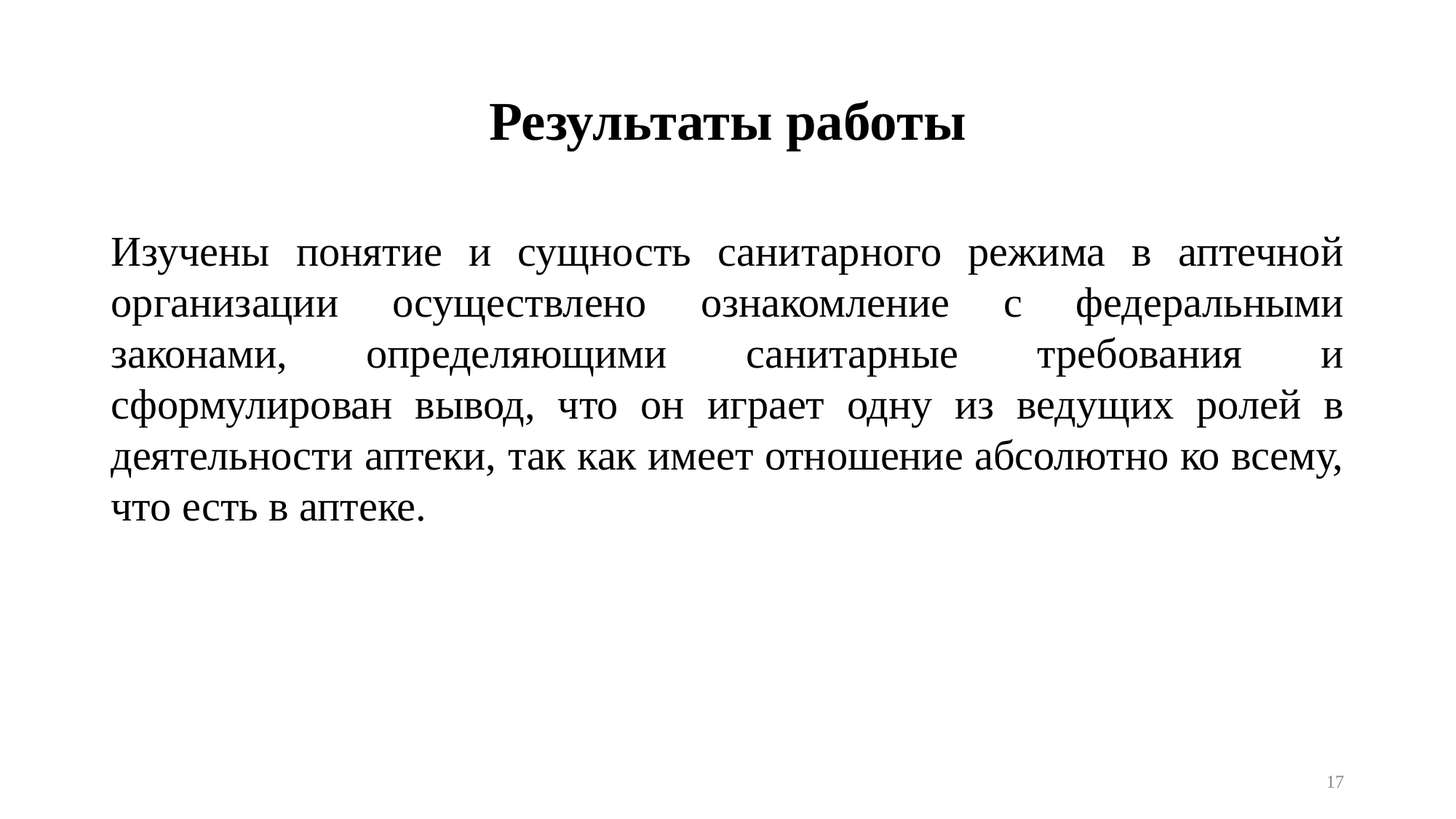

# Результаты работы
Изучены понятие и сущность санитарного режима в аптечной организации осуществлено ознакомление с федеральными законами, определяющими санитарные требования и сформулирован вывод, что он играет одну из ведущих ролей в деятельности аптеки, так как имеет отношение абсолютно ко всему, что есть в аптеке.
17